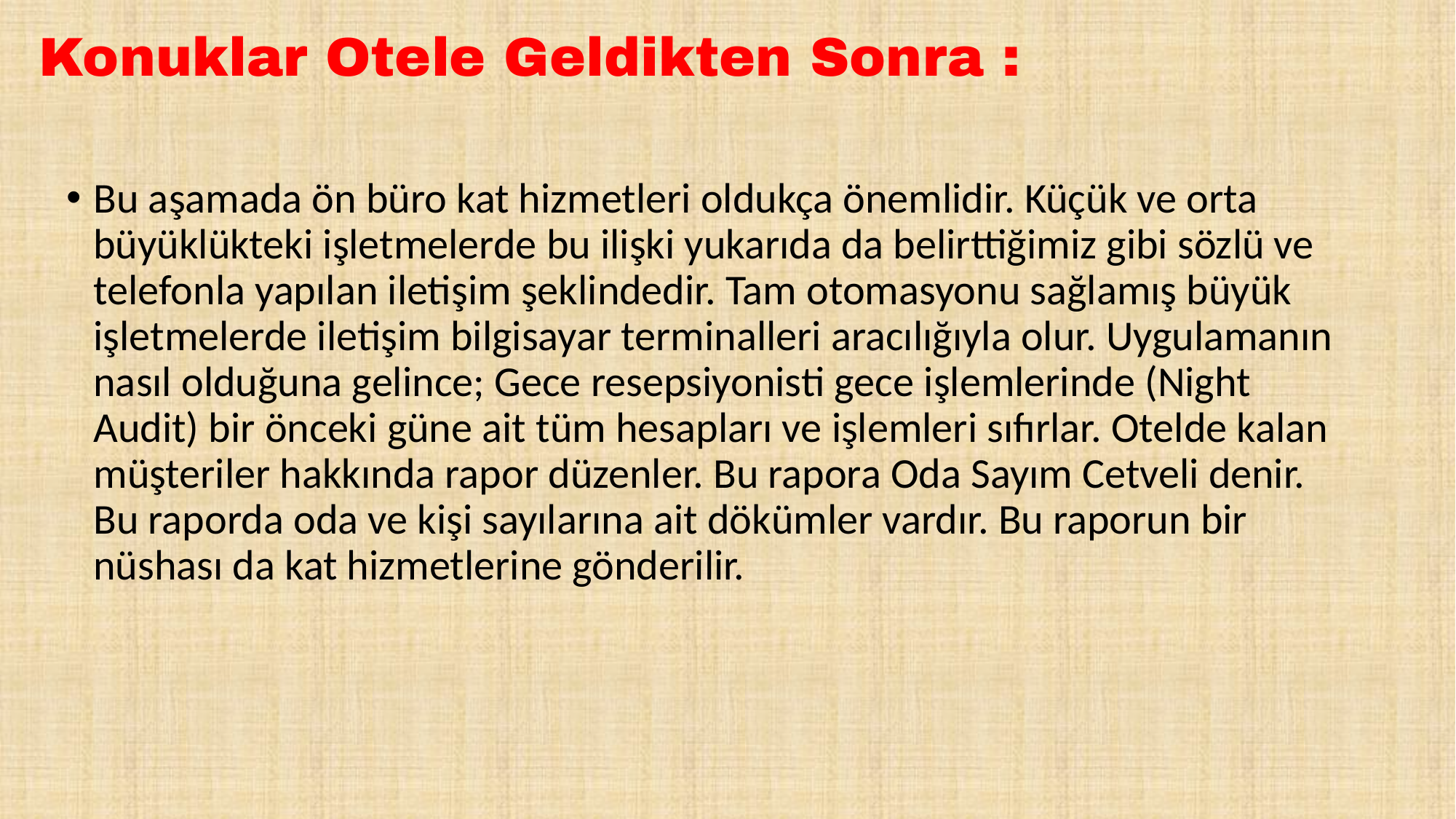

# Konuklar Otele Geldikten Sonra :
Bu aşamada ön büro kat hizmetleri oldukça önemlidir. Küçük ve orta büyüklükteki işletmelerde bu ilişki yukarıda da belirttiğimiz gibi sözlü ve telefonla yapılan iletişim şeklindedir. Tam otomasyonu sağlamış büyük işletmelerde iletişim bilgisayar terminalleri aracılığıyla olur. Uygulamanın nasıl olduğuna gelince; Gece resepsiyonisti gece işlemlerinde (Night Audit) bir önceki güne ait tüm hesapları ve işlemleri sıfırlar. Otelde kalan müşteriler hakkında rapor düzenler. Bu rapora Oda Sayım Cetveli denir. Bu raporda oda ve kişi sayılarına ait dökümler vardır. Bu raporun bir nüshası da kat hizmetlerine gönderilir.